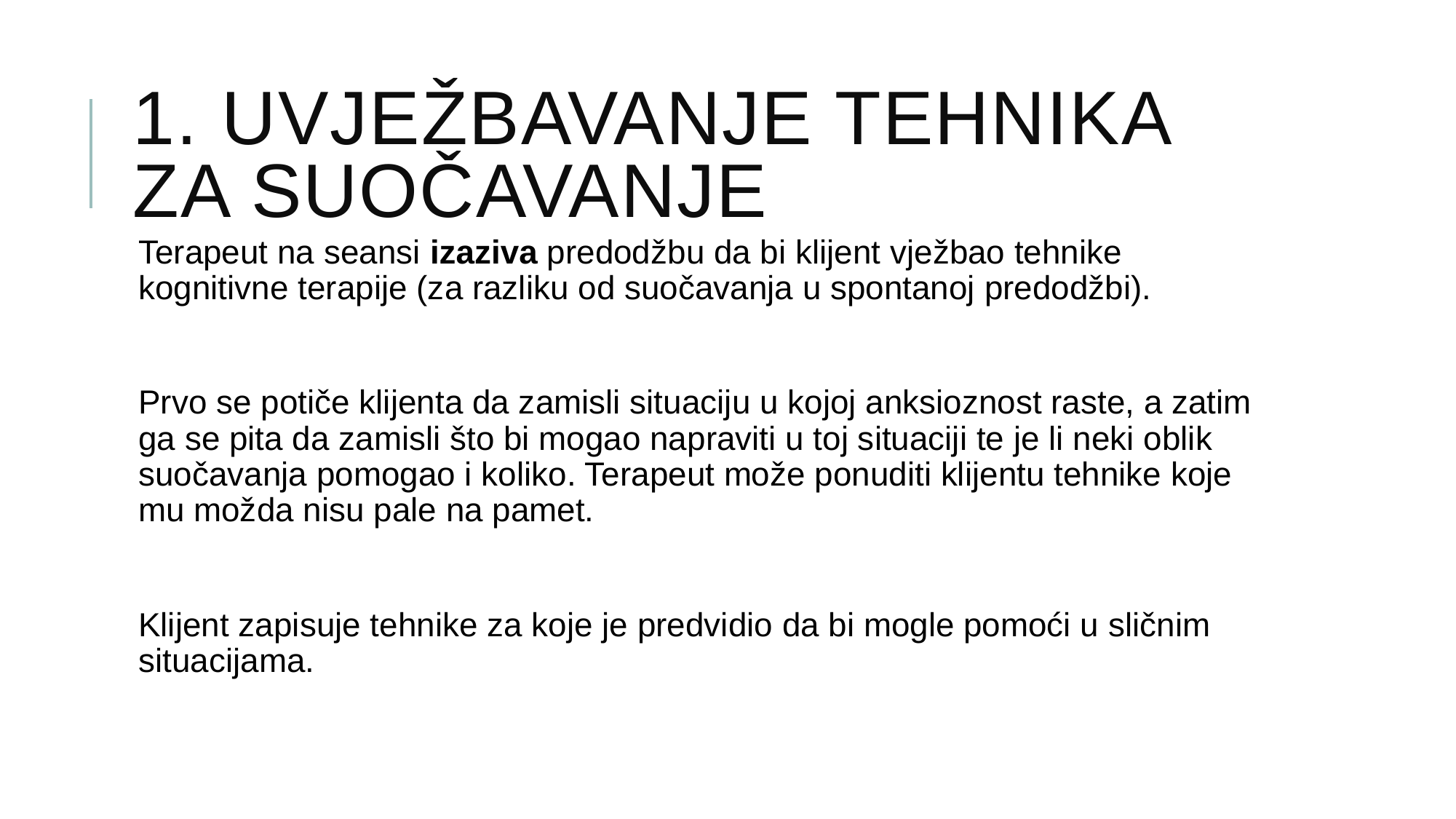

# 1. Uvježbavanje tehnika za suočavanje
Terapeut na seansi izaziva predodžbu da bi klijent vježbao tehnike kognitivne terapije (za razliku od suočavanja u spontanoj predodžbi).

Prvo se potiče klijenta da zamisli situaciju u kojoj anksioznost raste, a zatim ga se pita da zamisli što bi mogao napraviti u toj situaciji te je li neki oblik suočavanja pomogao i koliko. Terapeut može ponuditi klijentu tehnike koje mu možda nisu pale na pamet.

Klijent zapisuje tehnike za koje je predvidio da bi mogle pomoći u sličnim situacijama.